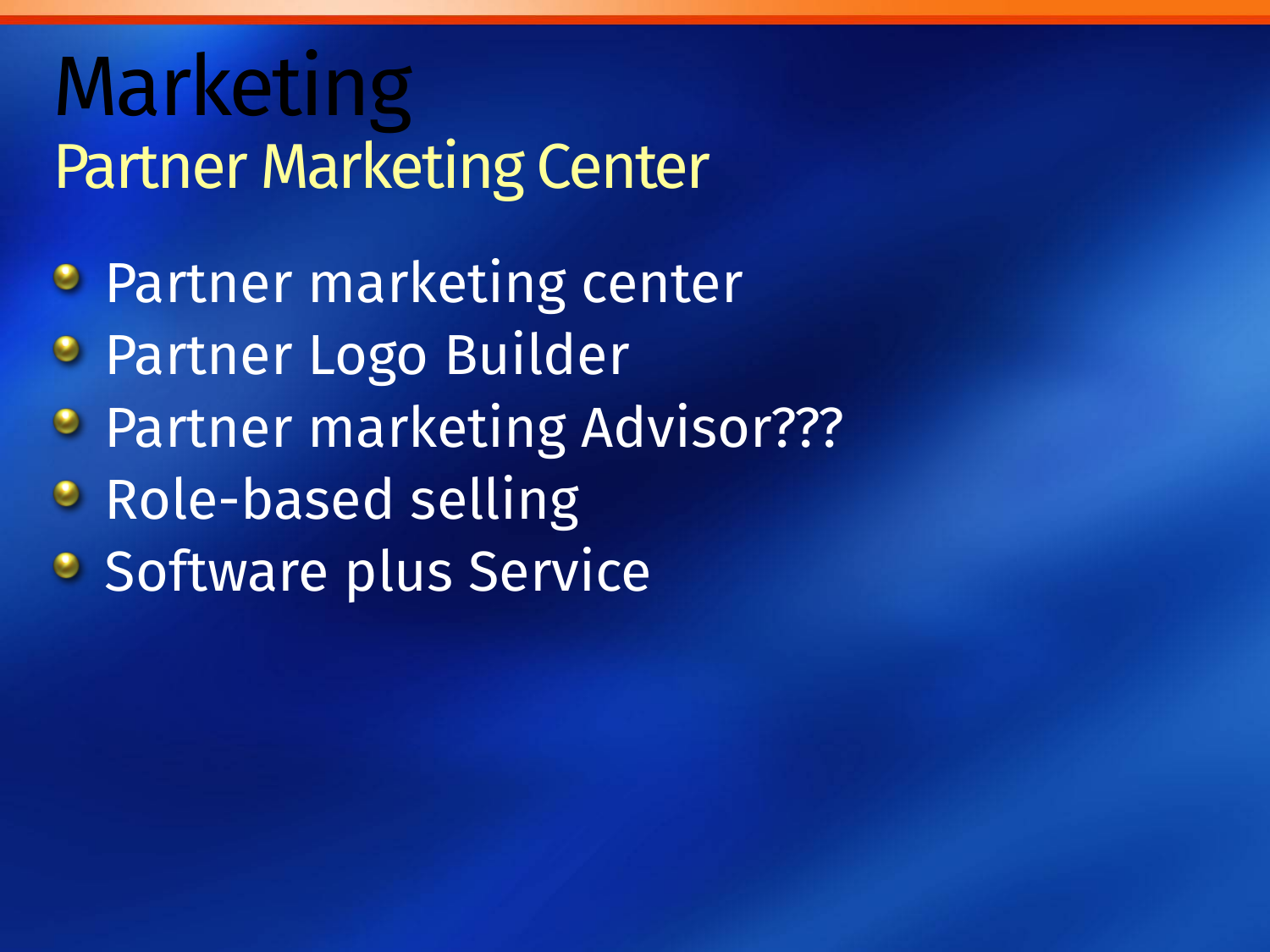

# Marketing Partner Marketing Center
Partner marketing center
Partner Logo Builder
Partner marketing Advisor???
Role-based selling
Software plus Service